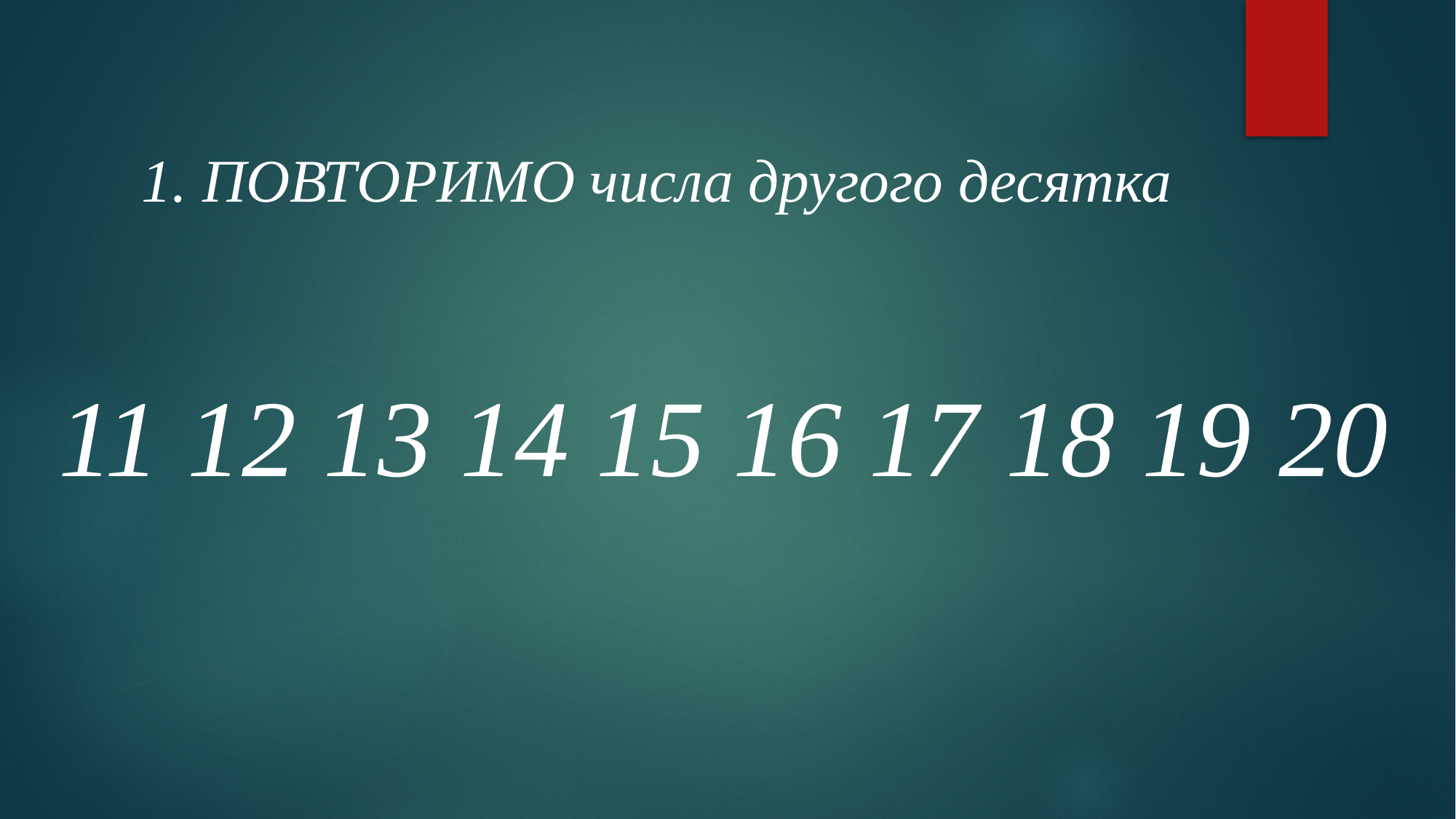

1. ПОВТОРИМО числа другого десятка

11 12 13 14 15 16 17 18 19 20